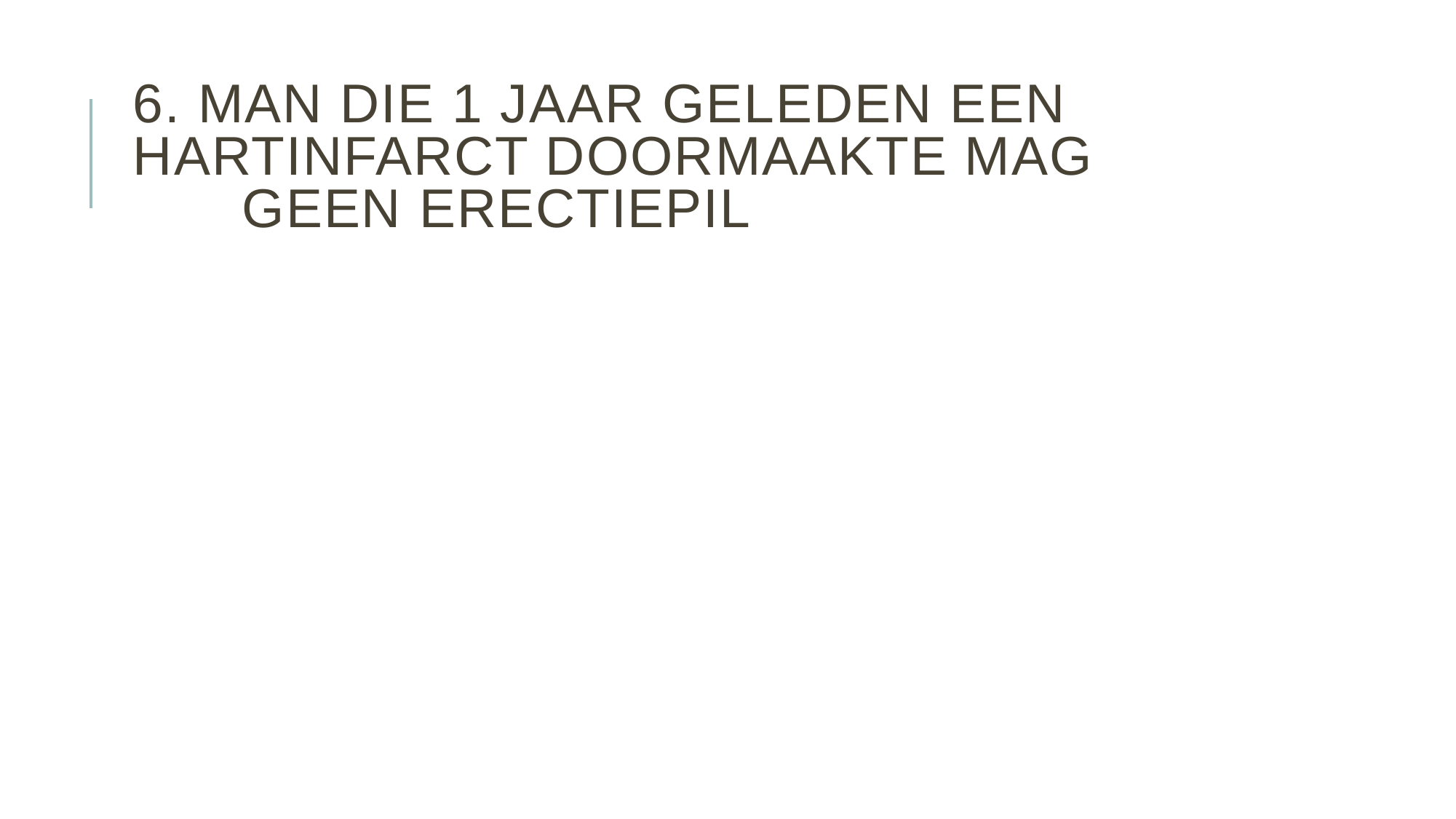

# 6. Man die 1 jaar geleden een hartinfarct doormaakte mag geen erectiepil